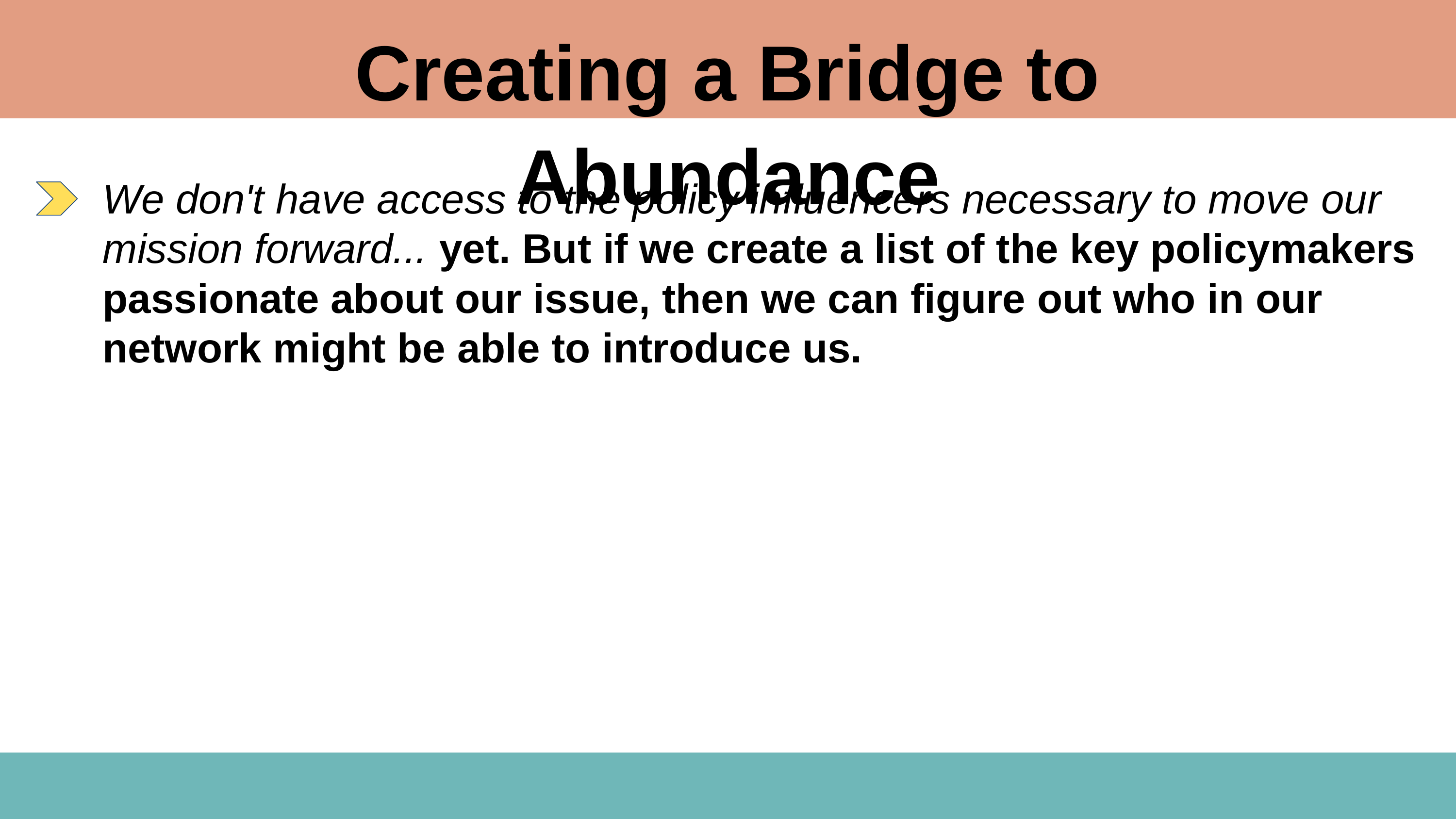

Creating a Bridge to Abundance
We don't have access to the policy influencers necessary to move our mission forward... yet. But if we create a list of the key policymakers passionate about our issue, then we can figure out who in our network might be able to introduce us.

Your Turn!